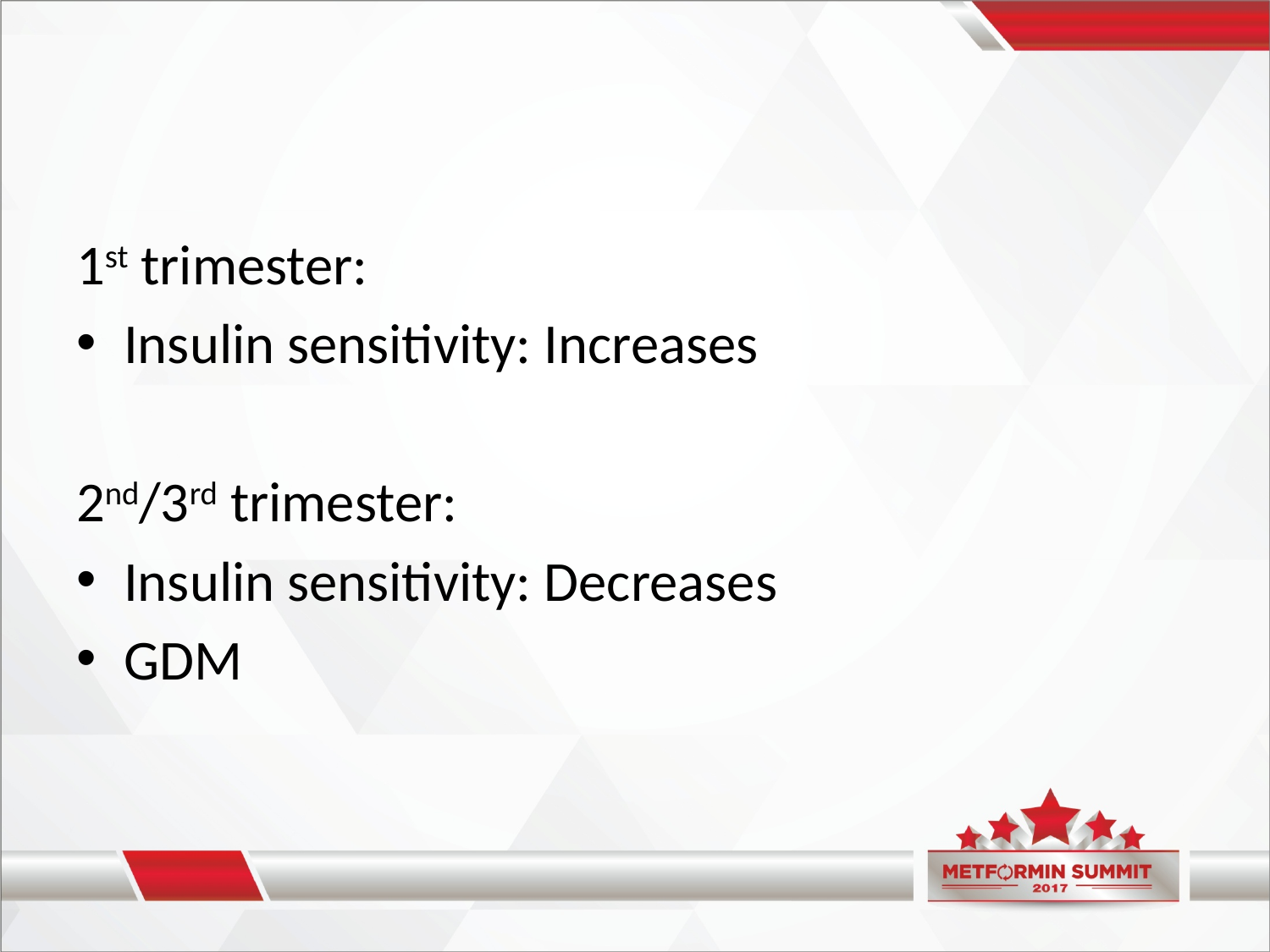

#
1st trimester:
Insulin sensitivity: Increases

2nd/3rd trimester:
Insulin sensitivity: Decreases
GDM